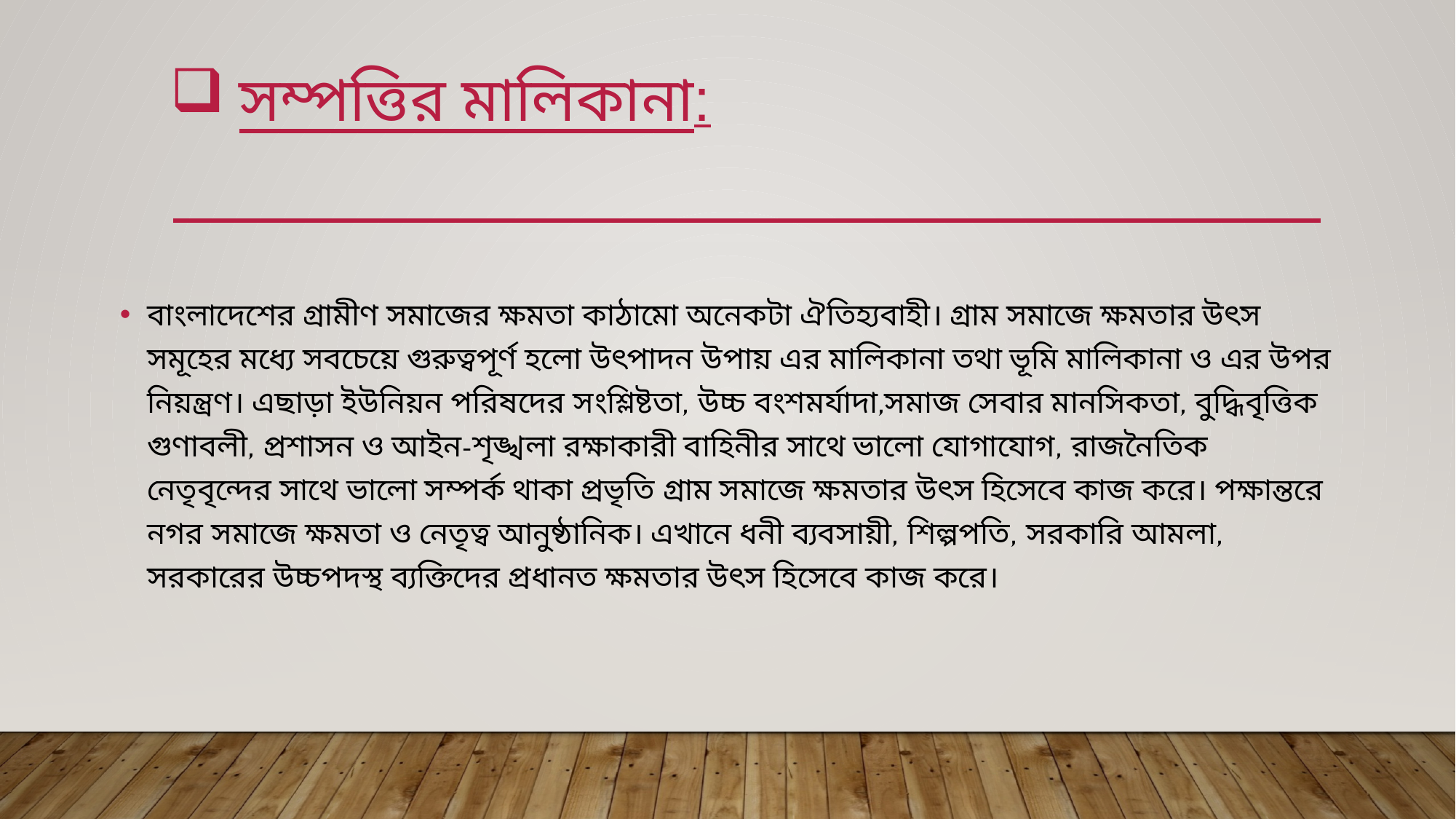

# সম্পত্তির মালিকানা:
বাংলাদেশের গ্রামীণ সমাজের ক্ষমতা কাঠামো অনেকটা ঐতিহ্যবাহী। গ্রাম সমাজে ক্ষমতার উৎস সমূহের মধ্যে সবচেয়ে গুরুত্বপূর্ণ হলো উৎপাদন উপায় এর মালিকানা তথা ভূমি মালিকানা ও এর উপর নিয়ন্ত্রণ। এছাড়া ইউনিয়ন পরিষদের সংশ্লিষ্টতা, উচ্চ বংশমর্যাদা,সমাজ সেবার মানসিকতা, বুদ্ধিবৃত্তিক গুণাবলী, প্রশাসন ও আইন-শৃঙ্খলা রক্ষাকারী বাহিনীর সাথে ভালো যোগাযোগ, রাজনৈতিক নেতৃবৃন্দের সাথে ভালো সম্পর্ক থাকা প্রভৃতি গ্রাম সমাজে ক্ষমতার উৎস হিসেবে কাজ করে। পক্ষান্তরে নগর সমাজে ক্ষমতা ও নেতৃত্ব আনুষ্ঠানিক। এখানে ধনী ব্যবসায়ী, শিল্পপতি, সরকারি আমলা, সরকারের উচ্চপদস্থ ব্যক্তিদের প্রধানত ক্ষমতার উৎস হিসেবে কাজ করে।